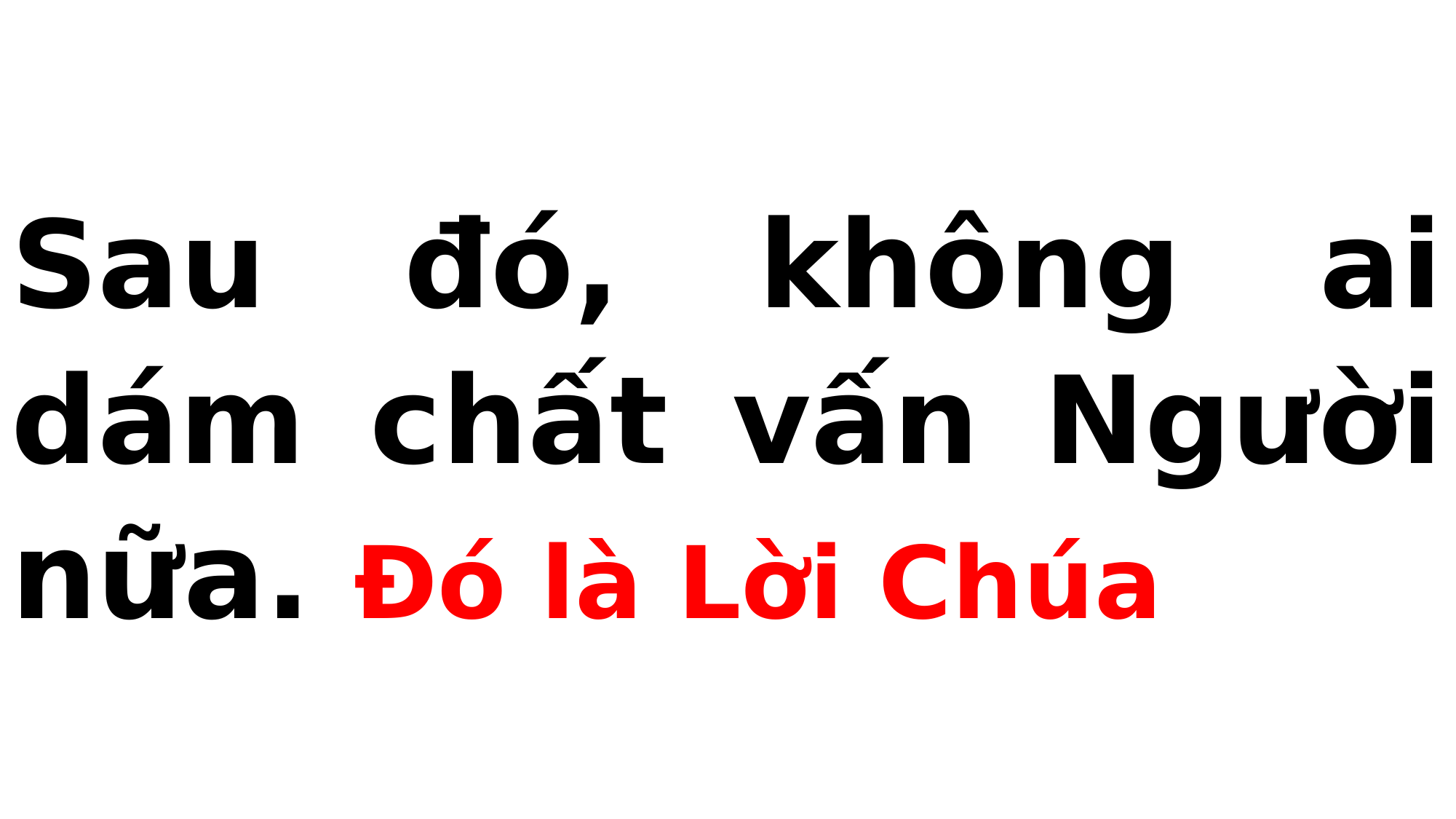

# Sau đó, không ai dám chất vấn Người nữa. Đó là Lời Chúa